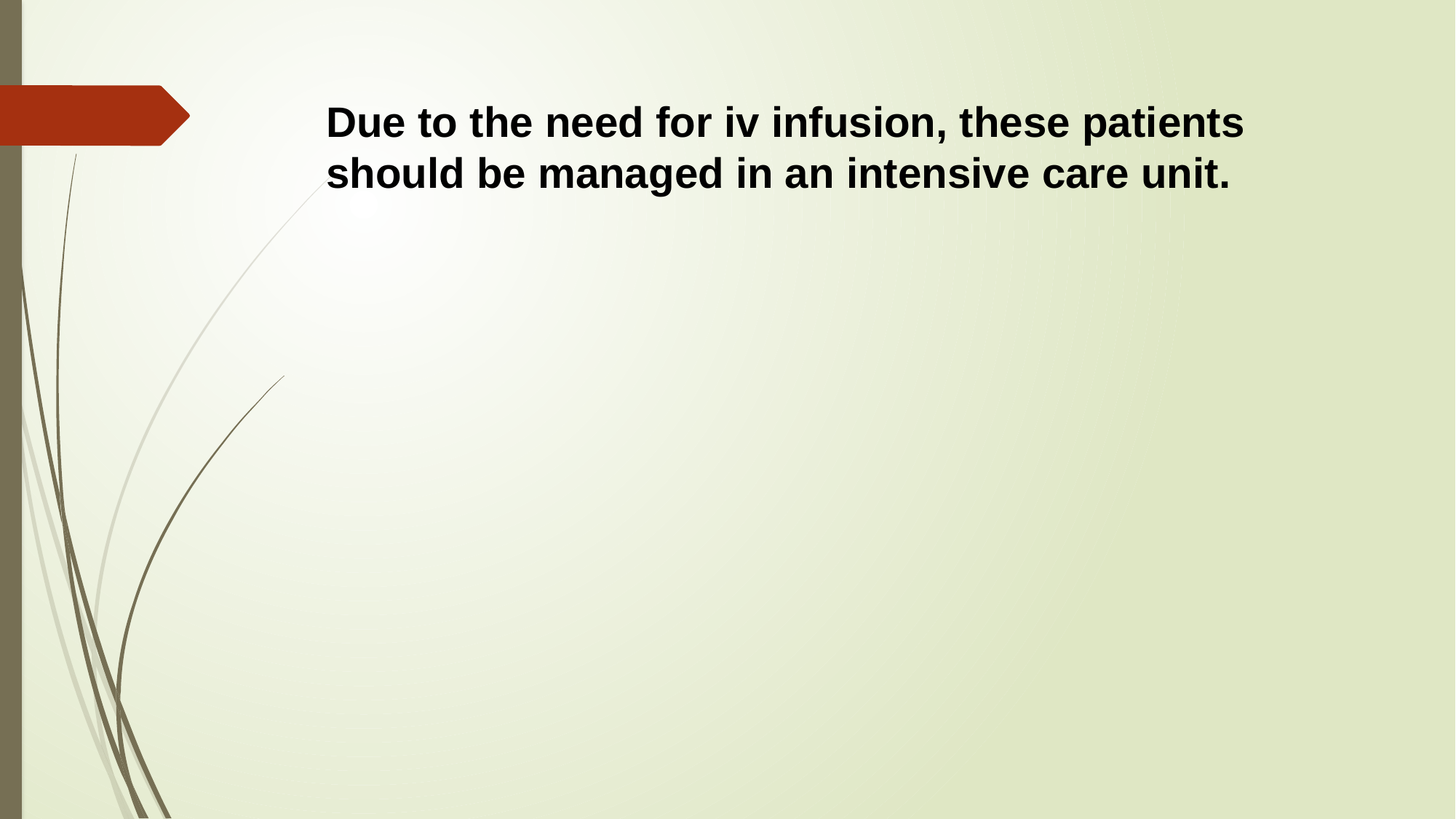

Due to the need for iv infusion, these patients should be managed in an intensive care unit.